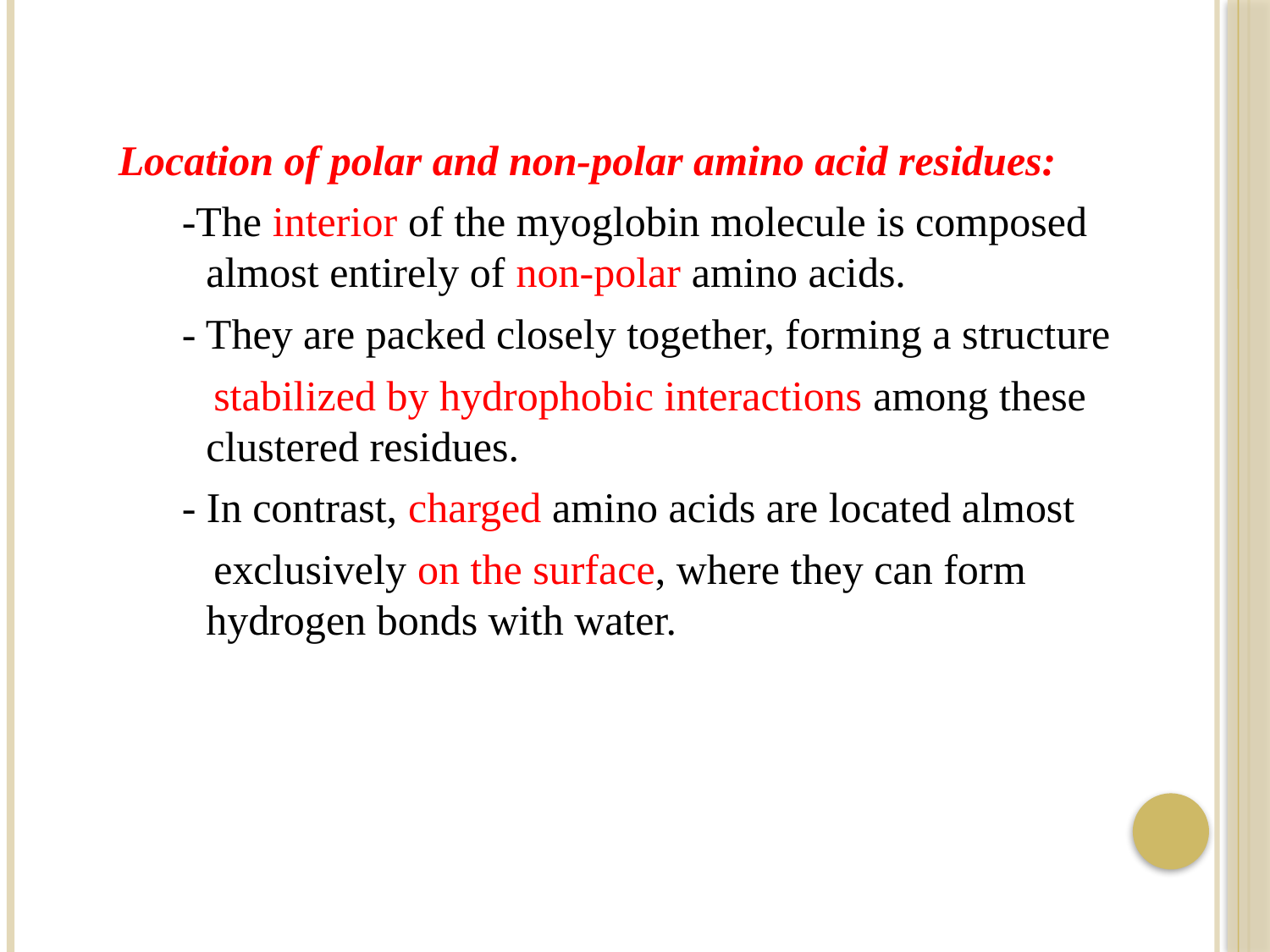

Location of polar and non-polar amino acid residues:
-The interior of the myoglobin molecule is composed almost entirely of non-polar amino acids.
- They are packed closely together, forming a structure
   stabilized by hydrophobic interactions among these clustered residues.
- In contrast, charged amino acids are located almost
   exclusively on the surface, where they can form hydrogen bonds with water.